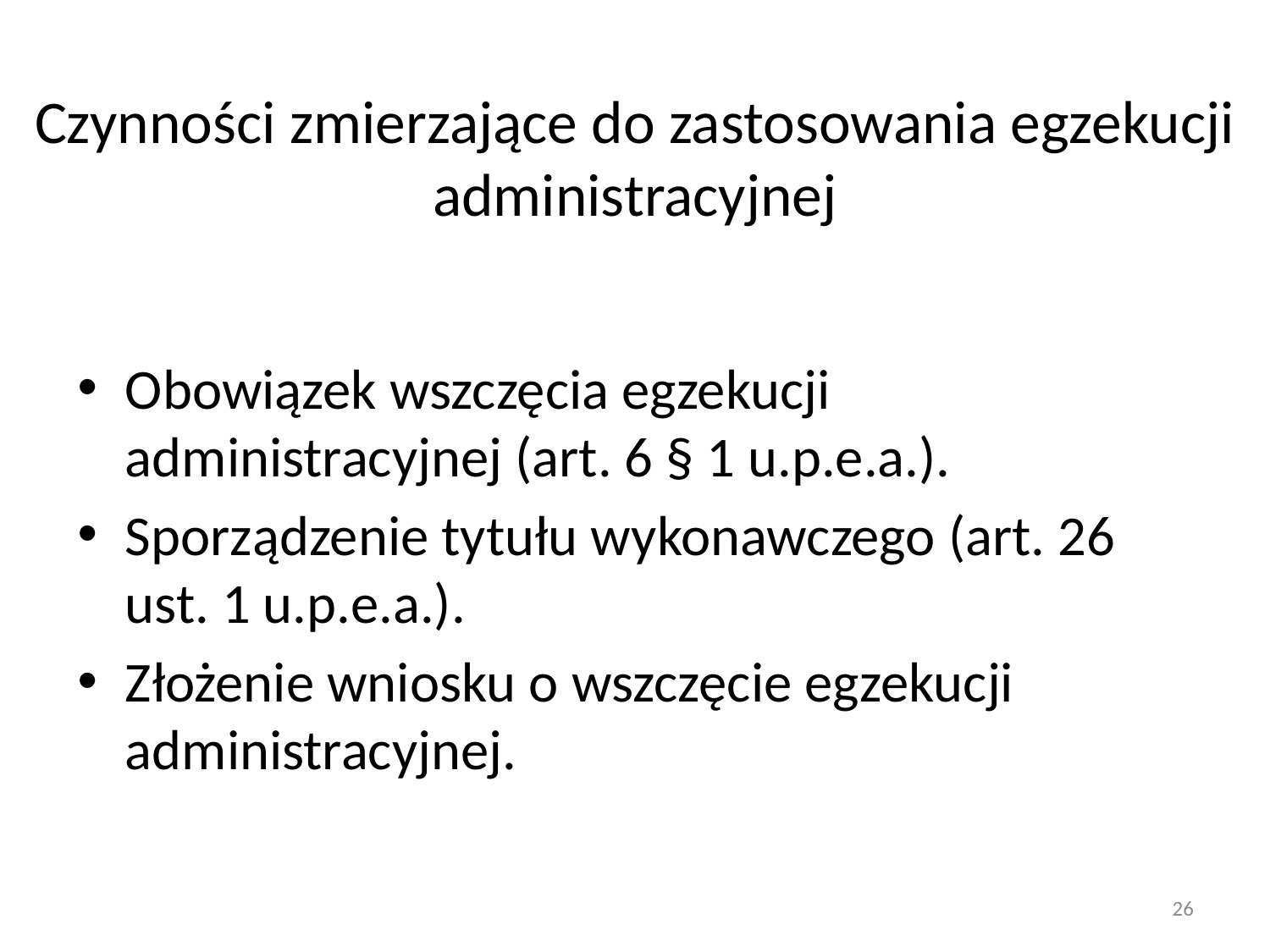

# Czynności zmierzające do zastosowania egzekucji administracyjnej
Obowiązek wszczęcia egzekucji administracyjnej (art. 6 § 1 u.p.e.a.).
Sporządzenie tytułu wykonawczego (art. 26 ust. 1 u.p.e.a.).
Złożenie wniosku o wszczęcie egzekucji administracyjnej.

26